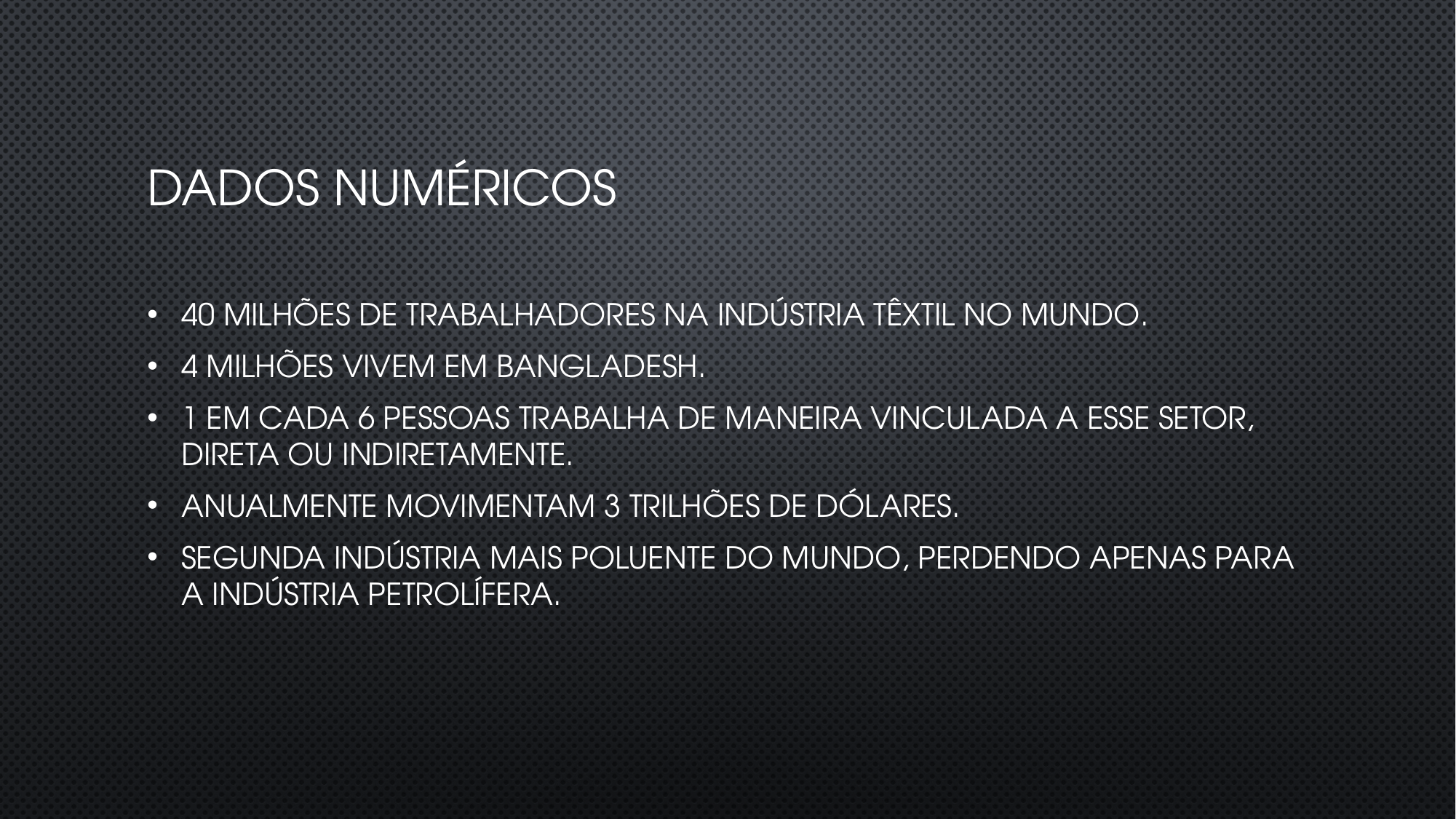

# Dados numéricos
40 milhões de trabalhadores na indústria têxtil no mundo.
4 milhões Vivem em Bangladesh.
1 em cada 6 pessoas trabalha de maneira vinculada a esse setor, direta ou indiretamente.
Anualmente movimentam 3 trilhões de dólares.
Segunda indústria mais poluente do mundo, perdendo apenas para a indústria petrolífera.